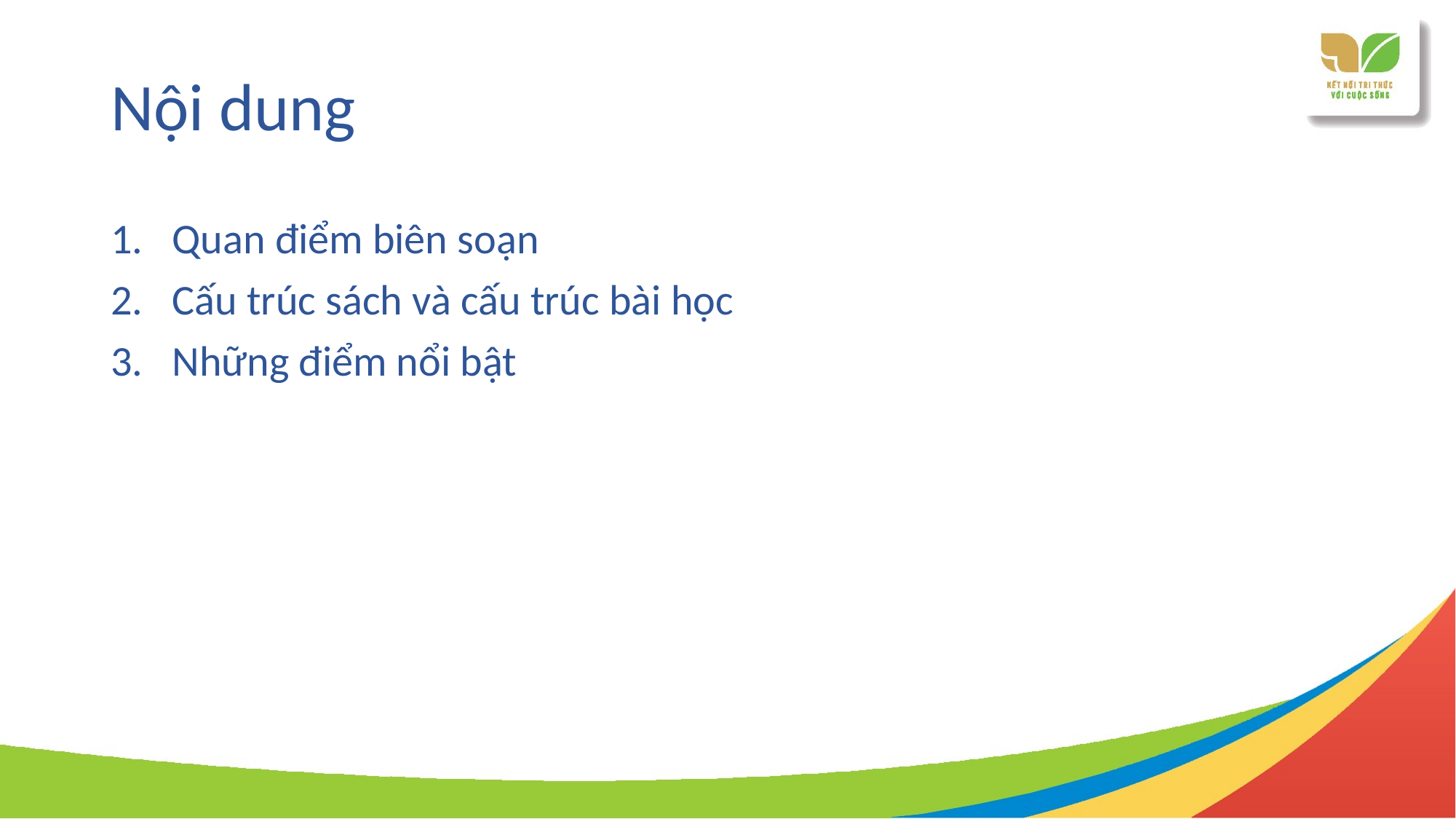

# Nội dung
Quan điểm biên soạn
Cấu trúc sách và cấu trúc bài học
Những điểm nổi bật